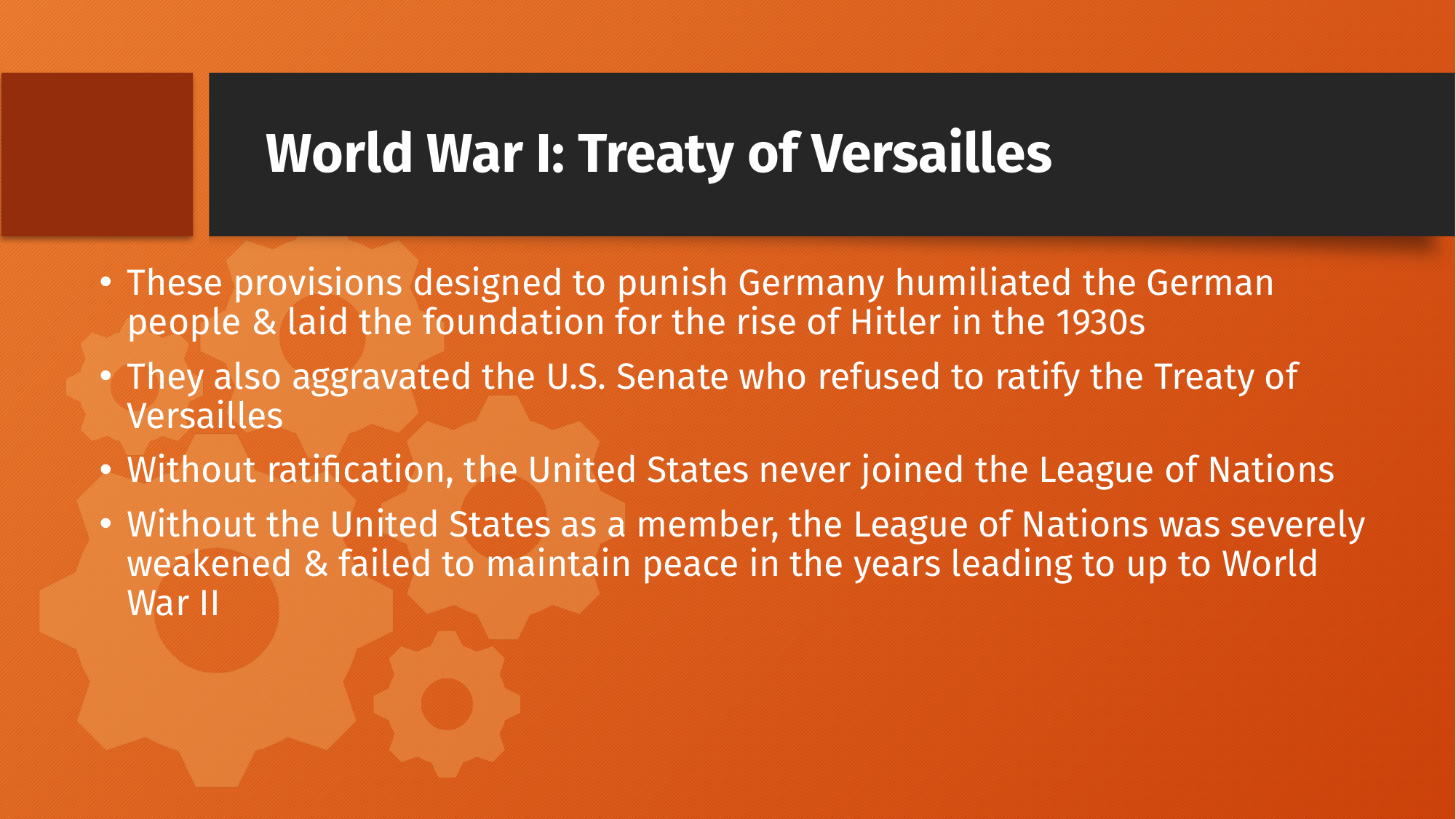

# World War I: Treaty of Versailles
These provisions designed to punish Germany humiliated the German people & laid the foundation for the rise of Hitler in the 1930s
They also aggravated the U.S. Senate who refused to ratify the Treaty of Versailles
Without ratification, the United States never joined the League of Nations
Without the United States as a member, the League of Nations was severely weakened & failed to maintain peace in the years leading to up to World War II